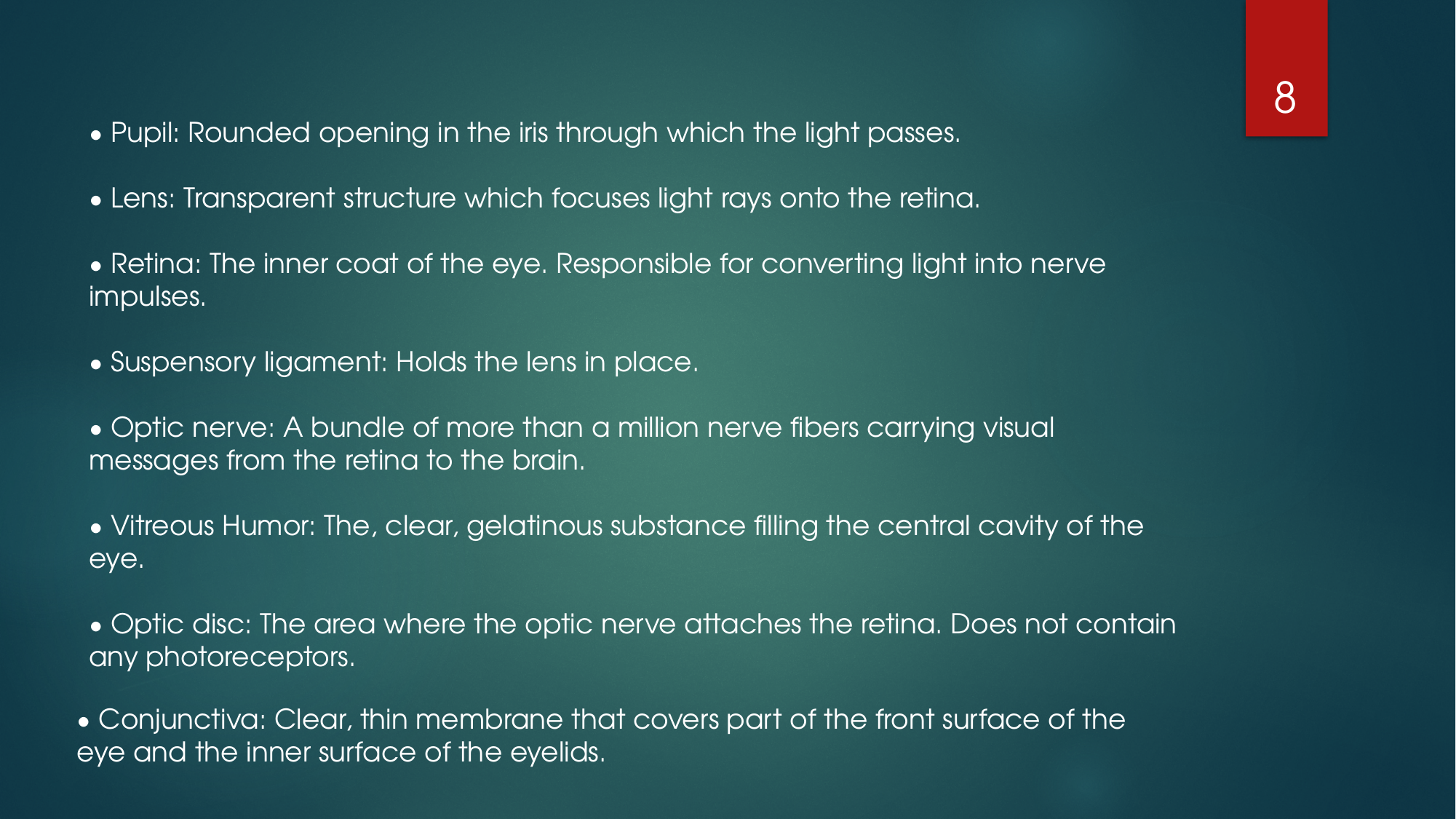

8
• Pupil: Rounded opening in the iris through which the light passes.

• Lens: Transparent structure which focuses light rays onto the retina.

• Retina: The inner coat of the eye. Responsible for converting light into nerve
impulses.

• Suspensory ligament: Holds the lens in place.

• Optic nerve: A bundle of more than a million nerve fibers carrying visual
messages from the retina to the brain.

• Vitreous Humor: The, clear, gelatinous substance filling the central cavity of the
eye.

• Optic disc: The area where the optic nerve attaches the retina. Does not contain
any photoreceptors.
• Conjunctiva: Clear, thin membrane that covers part of the front surface of the
eye and the inner surface of the eyelids.